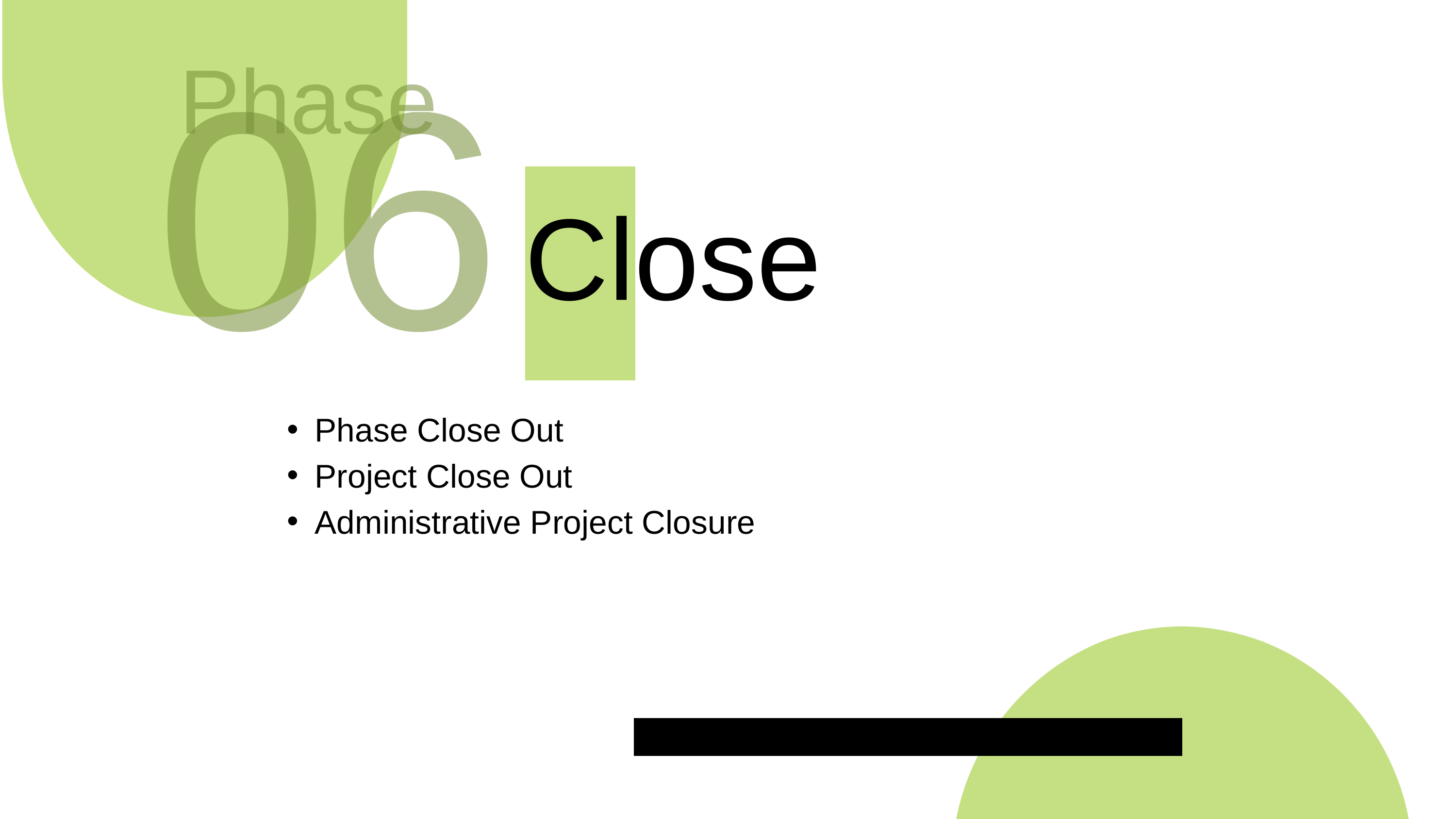

Phase
06

Close
Phase Close Out
Project Close Out
Administrative Project Closure